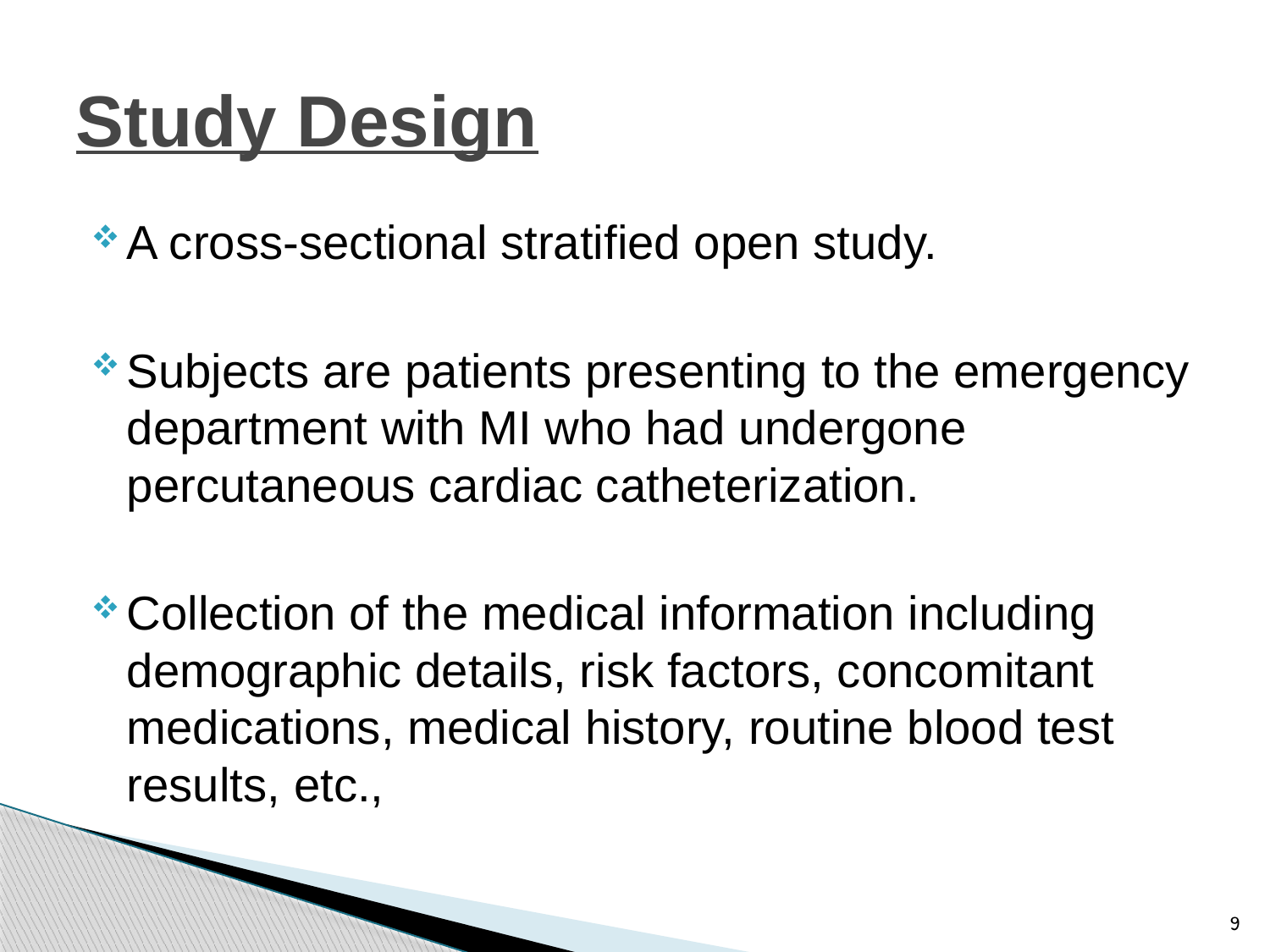

# Study Design
A cross-sectional stratified open study.

Subjects are patients presenting to the emergency department with MI who had undergone percutaneous cardiac catheterization.

Collection of the medical information including demographic details, risk factors, concomitant medications, medical history, routine blood test results, etc.,
9